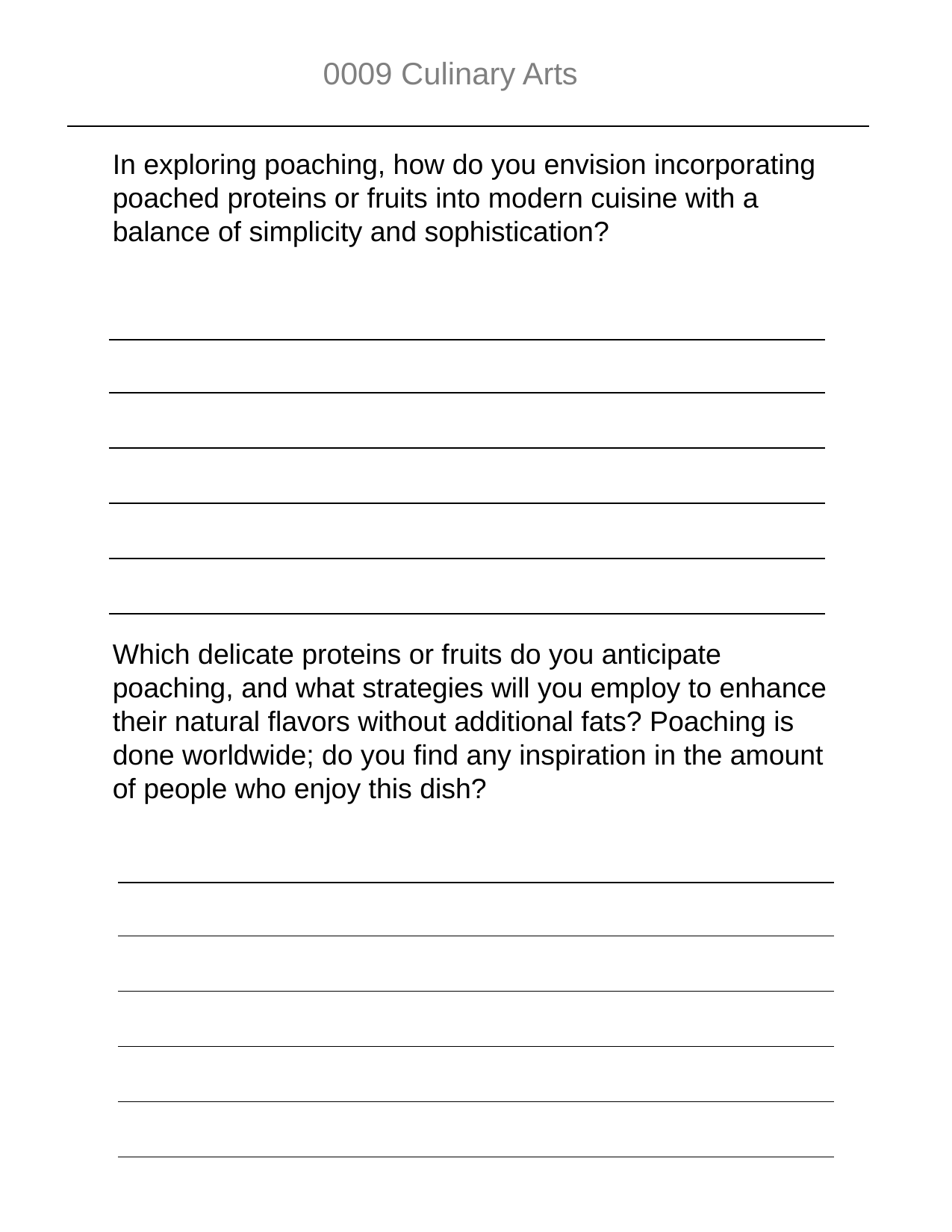

0009 Culinary Arts
In exploring poaching, how do you envision incorporating poached proteins or fruits into modern cuisine with a balance of simplicity and sophistication?
|  |
| --- |
|  |
|  |
|  |
|  |
Which delicate proteins or fruits do you anticipate poaching, and what strategies will you employ to enhance their natural flavors without additional fats? Poaching is done worldwide; do you find any inspiration in the amount of people who enjoy this dish?
|  |
| --- |
|  |
|  |
|  |
|  |